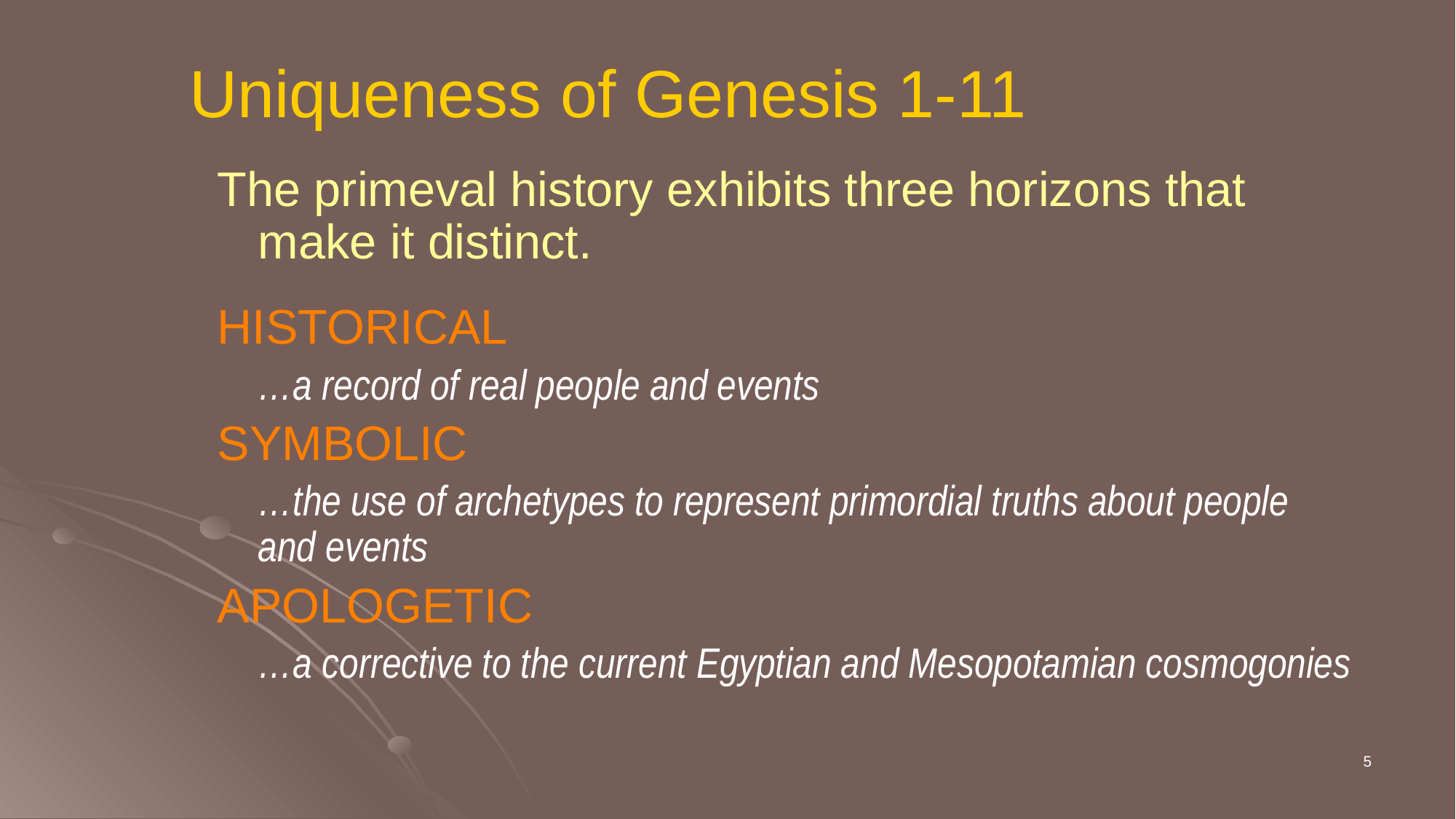

# Uniqueness of Genesis 1-11
The primeval history exhibits three horizons that make it distinct.

HISTORICAL
	…a record of real people and events
SYMBOLIC
	…the use of archetypes to represent primordial truths about people and events
APOLOGETIC
	…a corrective to the current Egyptian and Mesopotamian cosmogonies
5